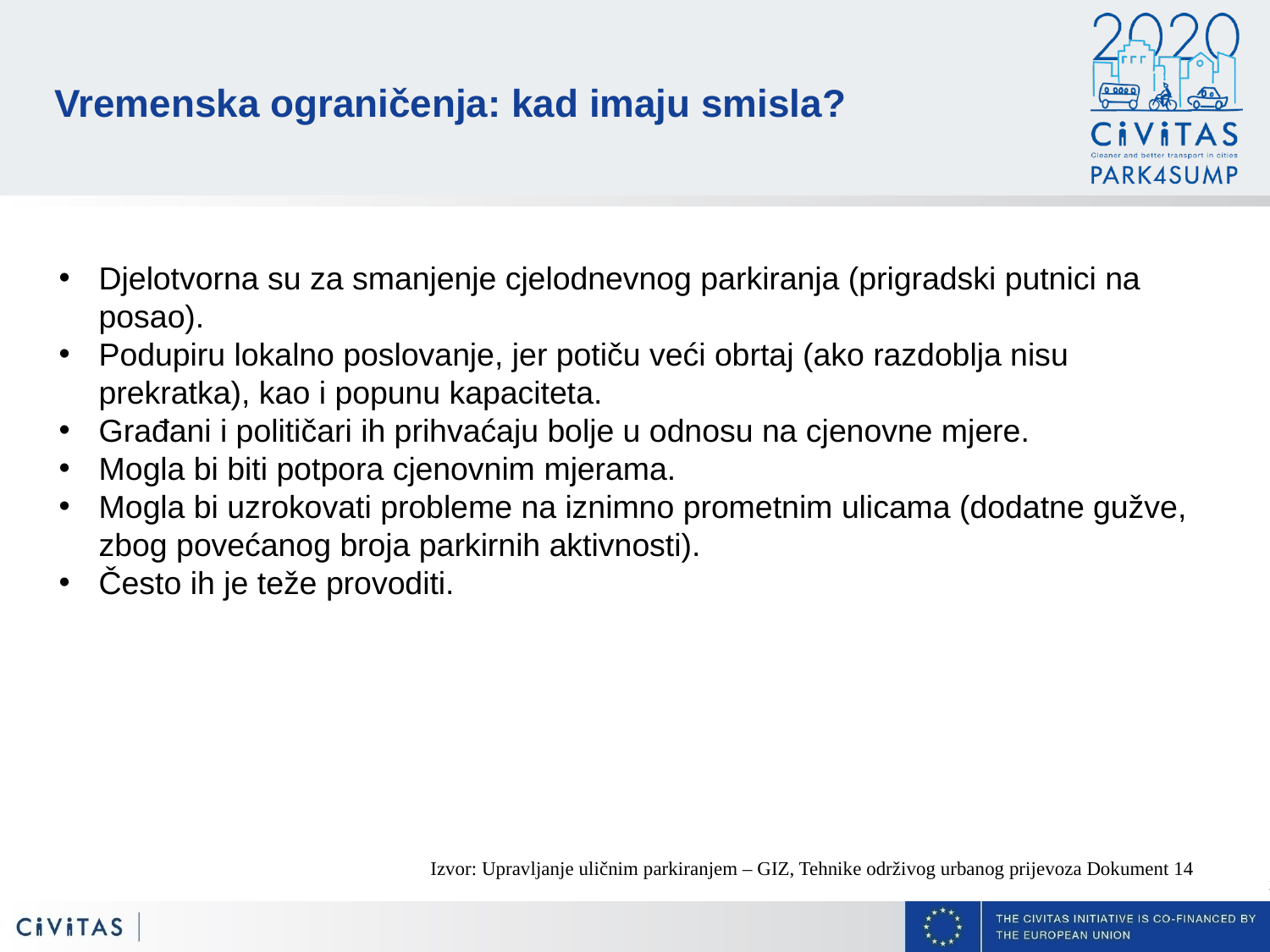

Vremenska ograničenja: kad imaju smisla?

Djelotvorna su za smanjenje cjelodnevnog parkiranja (prigradski putnici na posao).
Podupiru lokalno poslovanje, jer potiču veći obrtaj (ako razdoblja nisu prekratka), kao i popunu kapaciteta.
Građani i političari ih prihvaćaju bolje u odnosu na cjenovne mjere.
Mogla bi biti potpora cjenovnim mjerama.
Mogla bi uzrokovati probleme na iznimno prometnim ulicama (dodatne gužve, zbog povećanog broja parkirnih aktivnosti).
Često ih je teže provoditi.

Izvor: Upravljanje uličnim parkiranjem – GIZ, Tehnike održivog urbanog prijevoza Dokument 14